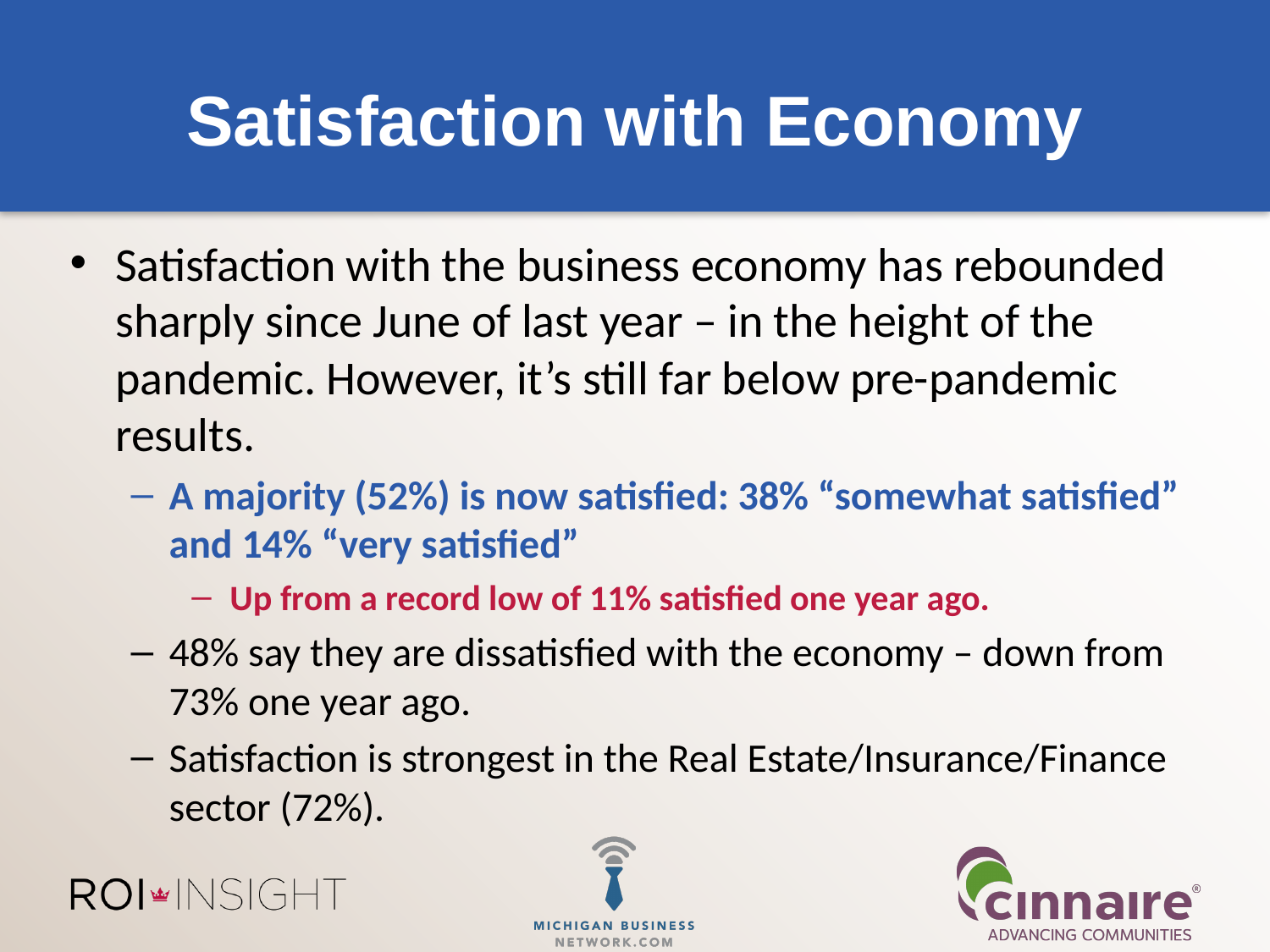

# Satisfaction with Economy
Satisfaction with the business economy has rebounded sharply since June of last year – in the height of the pandemic. However, it’s still far below pre-pandemic results.
A majority (52%) is now satisfied: 38% “somewhat satisfied” and 14% “very satisfied”
Up from a record low of 11% satisfied one year ago.
48% say they are dissatisfied with the economy – down from 73% one year ago.
Satisfaction is strongest in the Real Estate/Insurance/Finance sector (72%).